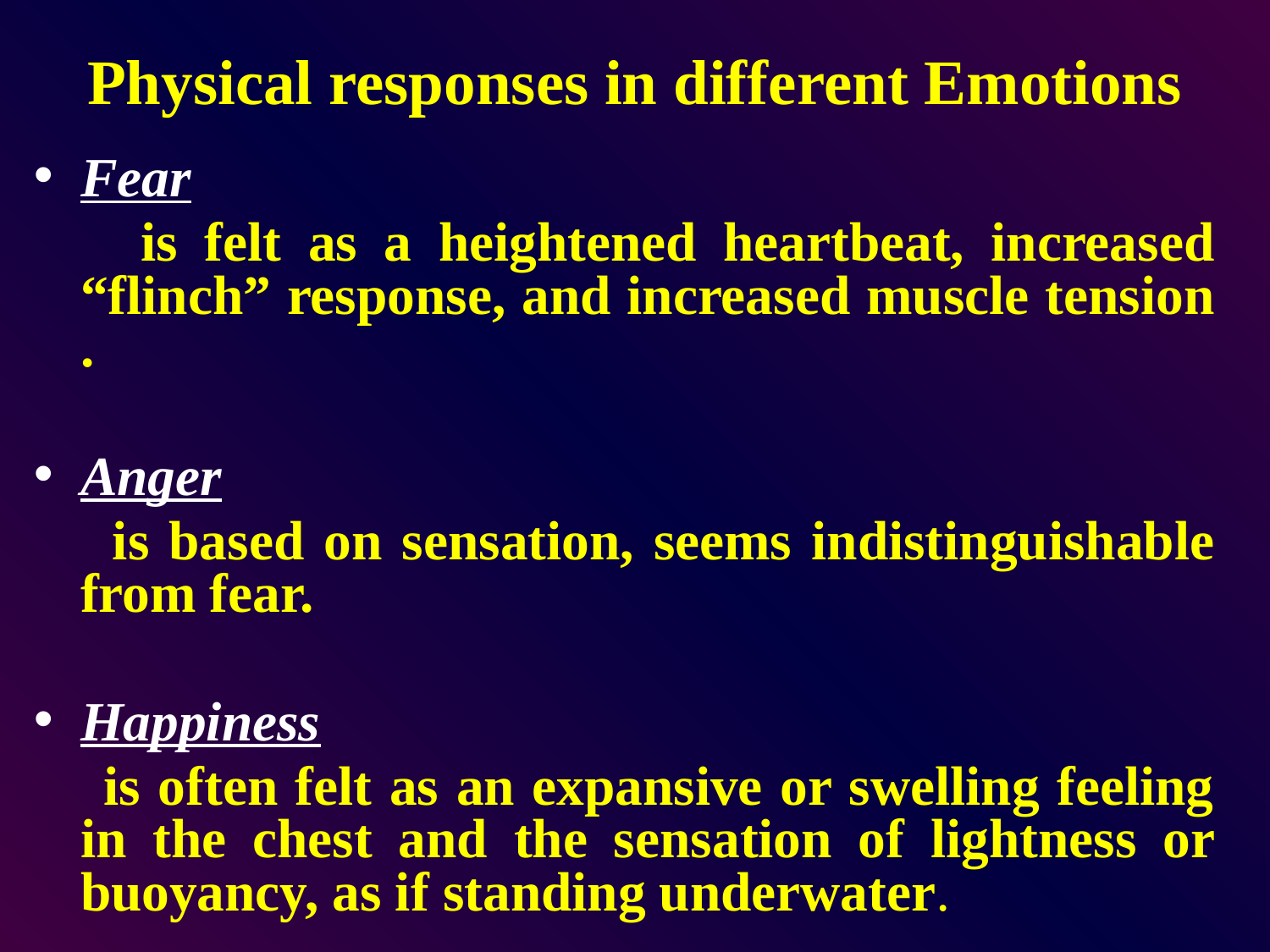

# Physical responses in different Emotions
Fear
    is felt as a heightened heartbeat, increased “flinch” response, and increased muscle tension .

Anger
    is based on sensation, seems indistinguishable from fear.

Happiness
    is often felt as an expansive or swelling feeling in the chest and the sensation of lightness or buoyancy, as if standing underwater.